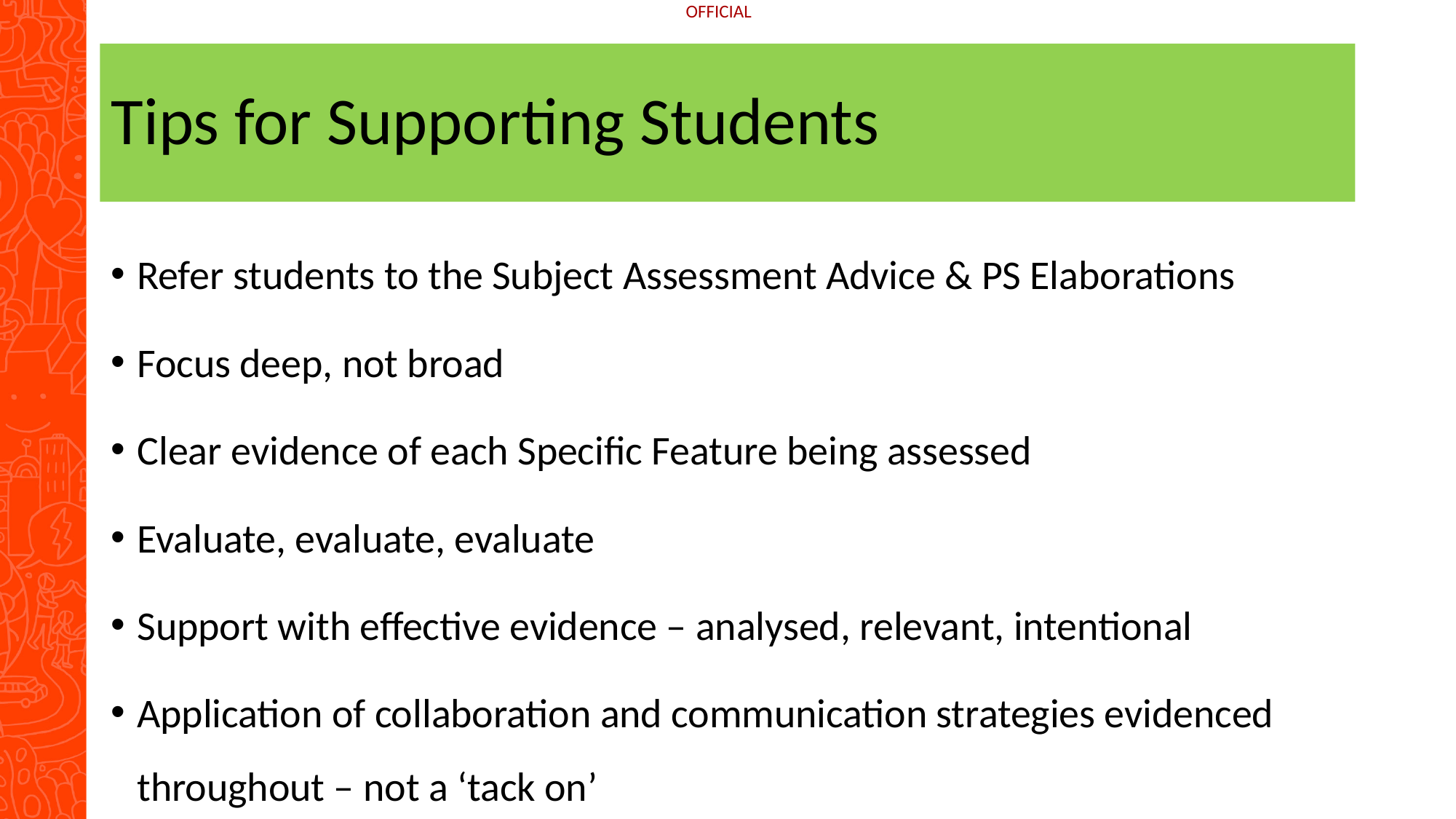

# Tips for Supporting Students
Refer students to the Subject Assessment Advice & PS Elaborations
Focus deep, not broad
Clear evidence of each Specific Feature being assessed
Evaluate, evaluate, evaluate
Support with effective evidence – analysed, relevant, intentional
Application of collaboration and communication strategies evidenced throughout – not a ‘tack on’